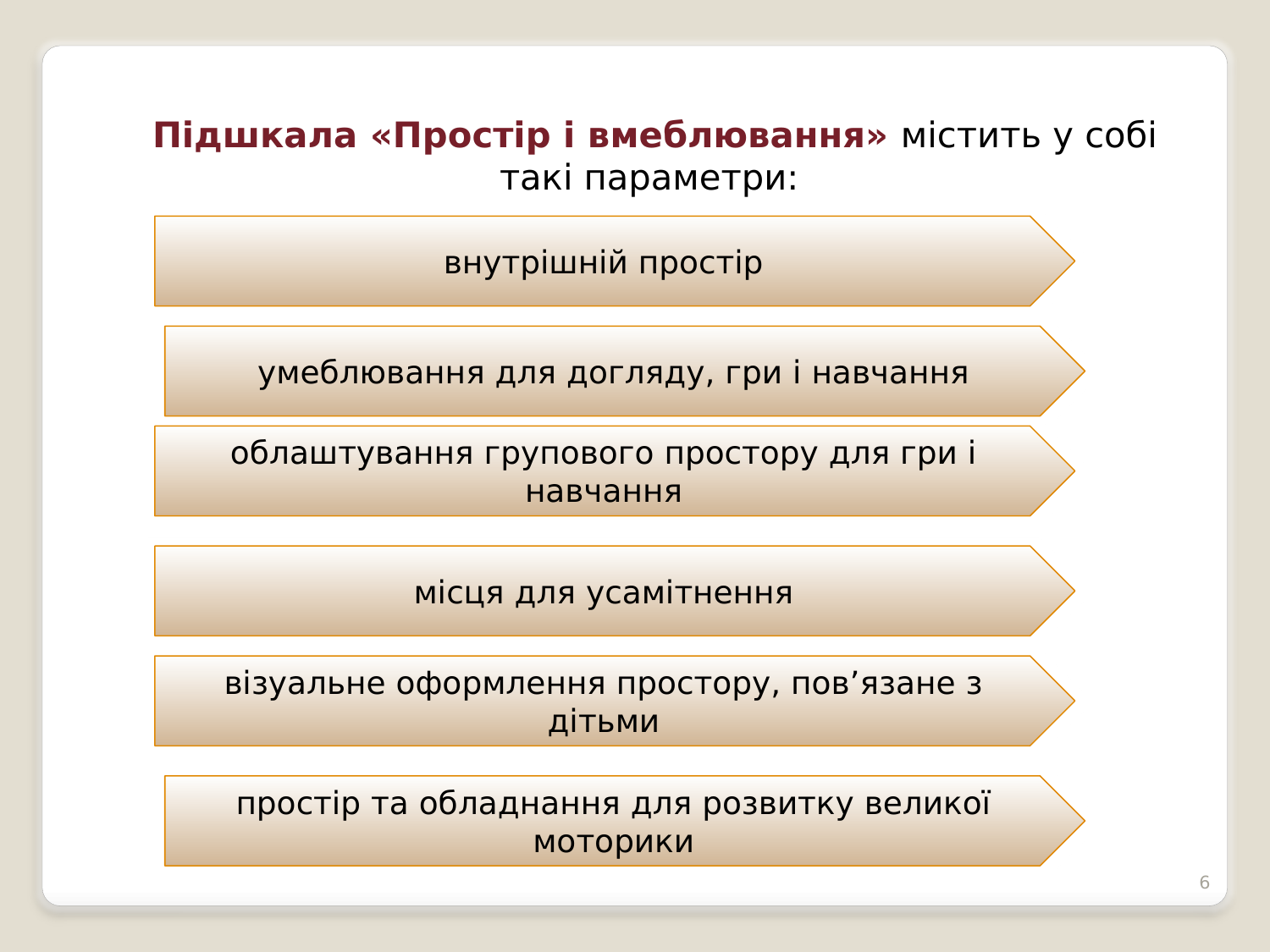

Підшкала «Простір і вмеблювання» містить у собі такі параметри:

внутрішній простір
умеблювання для догляду, гри і навчання
облаштування групового простору для гри і навчання
місця для усамітнення
візуальне оформлення простору, пов’язане з дітьми
простір та обладнання для розвитку великої моторики
6